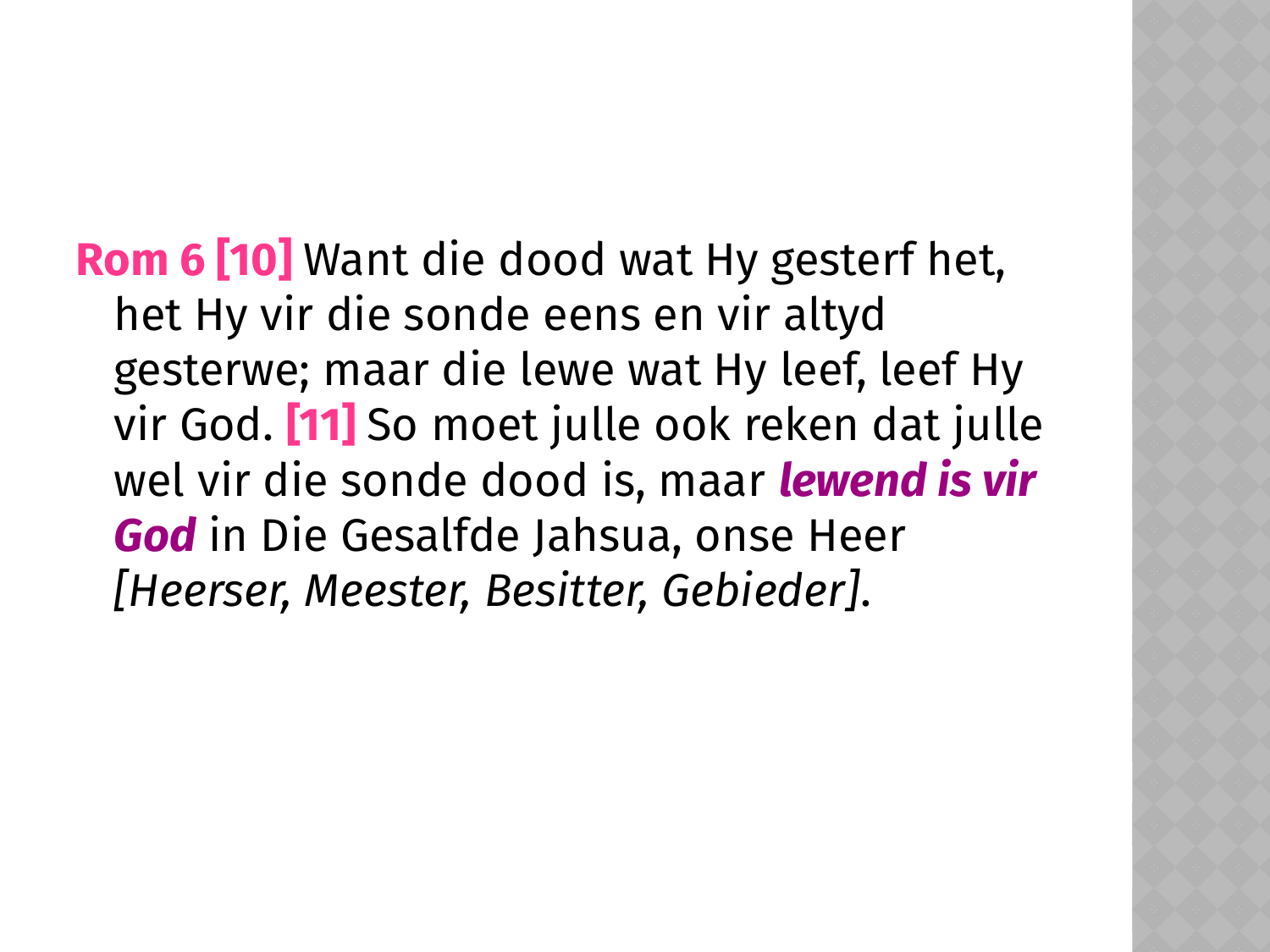

#
Rom 6 [10] Want die dood wat Hy gesterf het, het Hy vir die sonde eens en vir altyd gesterwe; maar die lewe wat Hy leef, leef Hy vir God. [11] So moet julle ook reken dat julle wel vir die sonde dood is, maar lewend is vir God in Die Gesalfde Jahsua, onse Heer [Heerser, Meester, Besitter, Gebieder].